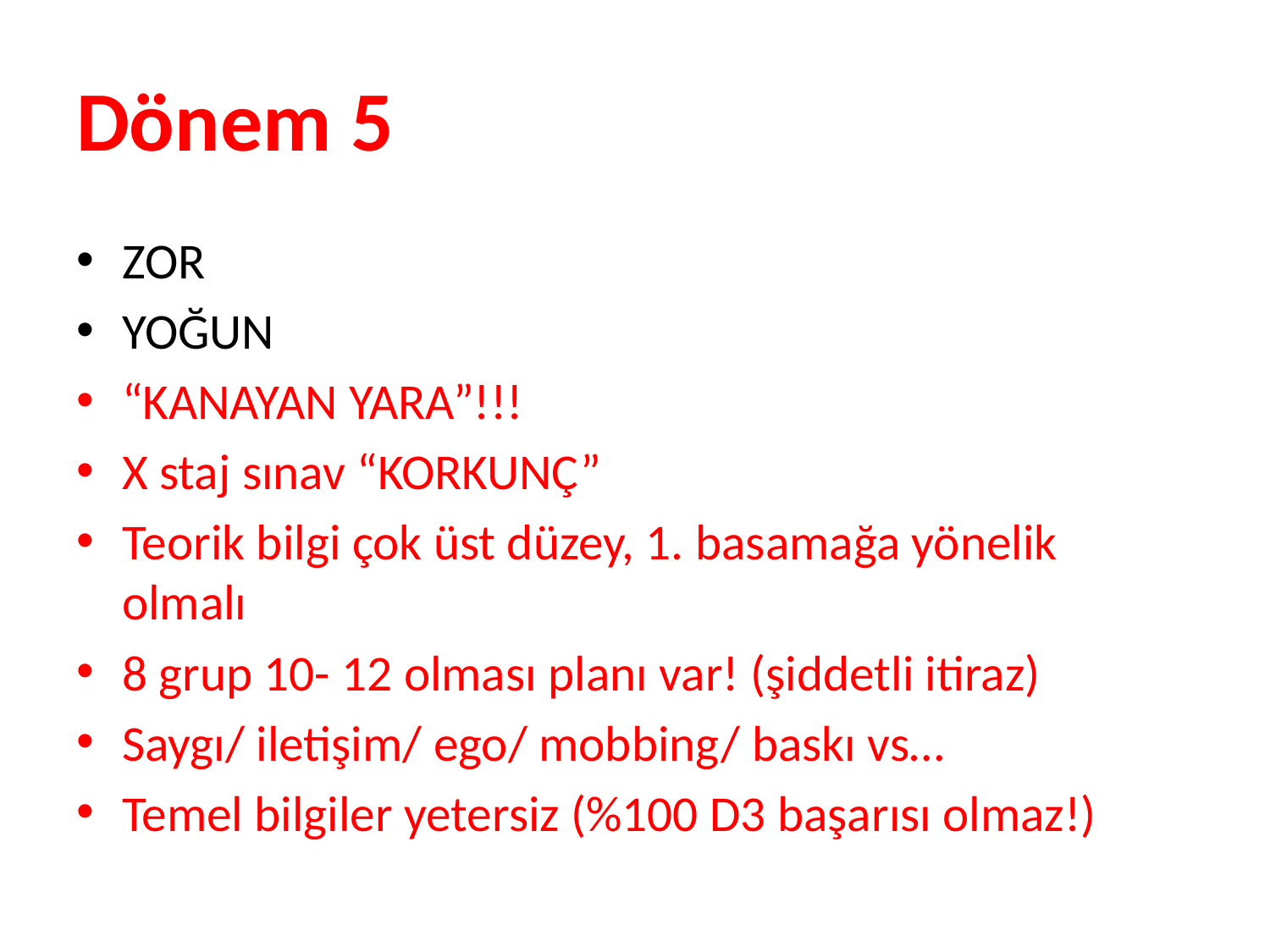

# Dönem 5
ZOR
YOĞUN
“KANAYAN YARA”!!!
X staj sınav “KORKUNÇ”
Teorik bilgi çok üst düzey, 1. basamağa yönelik olmalı
8 grup 10- 12 olması planı var! (şiddetli itiraz)
Saygı/ iletişim/ ego/ mobbing/ baskı vs…
Temel bilgiler yetersiz (%100 D3 başarısı olmaz!)